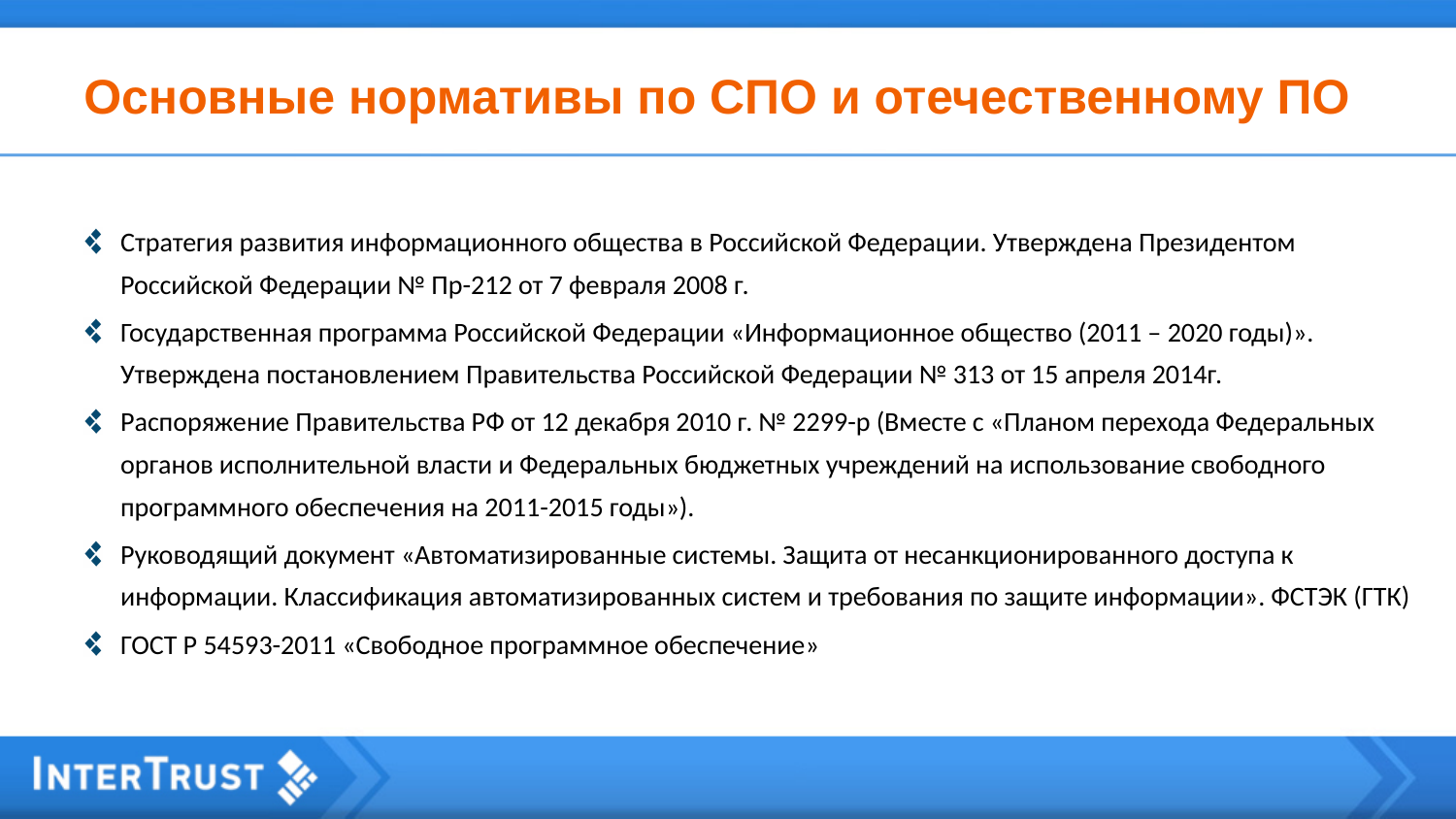

# Основные нормативы по СПО и отечественному ПО

Стратегия развития информационного общества в Российской Федерации. Утверждена Президентом Российской Федерации № Пр-212 от 7 февраля 2008 г.
Государственная программа Российской Федерации «Информационное общество (2011 – 2020 годы)». Утверждена постановлением Правительства Российской Федерации № 313 от 15 апреля 2014г.
Распоряжение Правительства РФ от 12 декабря 2010 г. № 2299-р (Вместе с «Планом перехода Федеральных органов исполнительной власти и Федеральных бюджетных учреждений на использование свободного программного обеспечения на 2011-2015 годы»).
Руководящий документ «Автоматизированные системы. Защита от несанкционированного доступа к информации. Классификация автоматизированных систем и требования по защите информации». ФСТЭК (ГТК)
ГОСТ Р 54593-2011 «Свободное программное обеспечение»